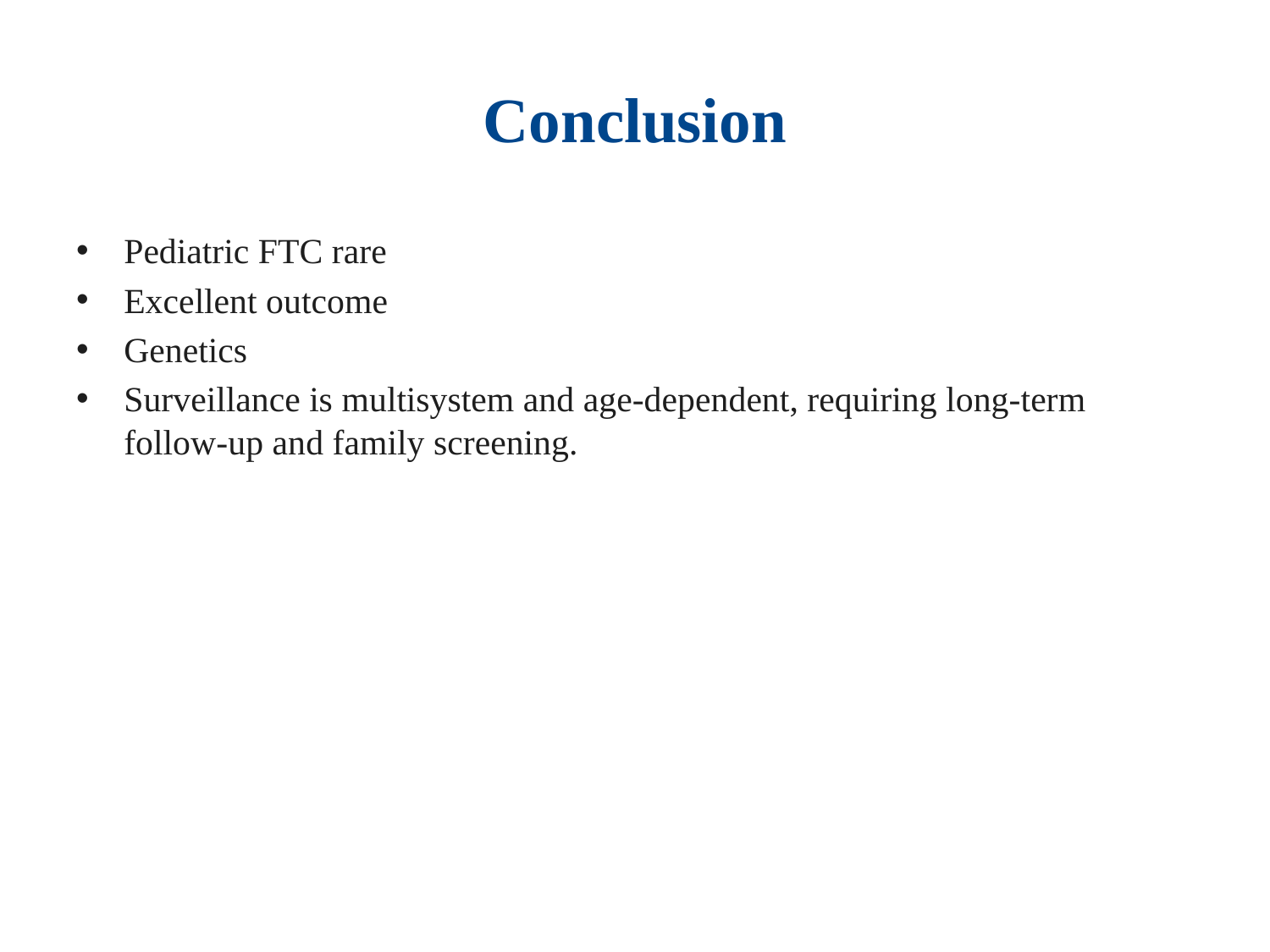

# Conclusion
Pediatric FTC rare
Excellent outcome
Genetics
Surveillance is multisystem and age-dependent, requiring long-term follow-up and family screening.